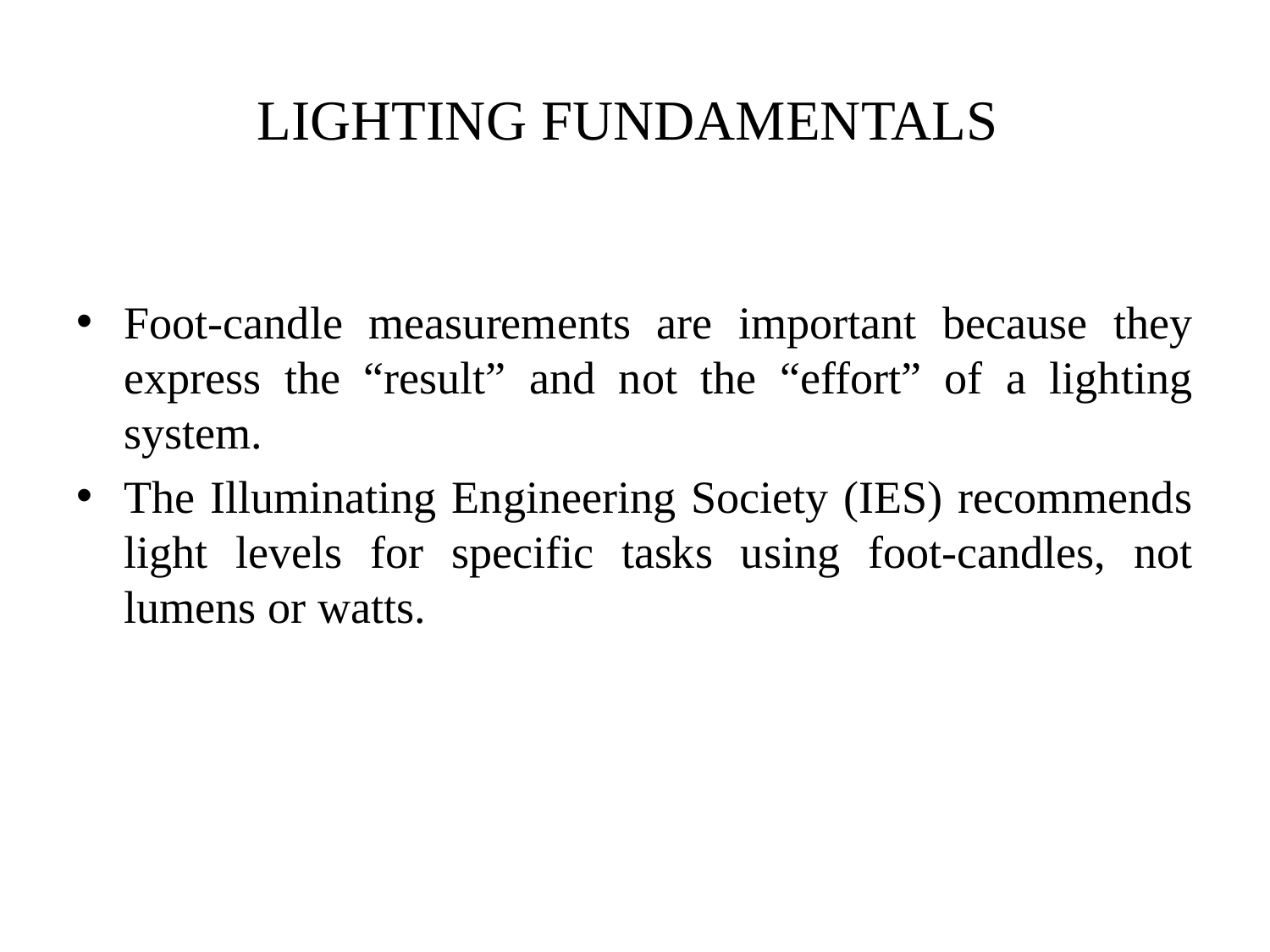

# LIGHTING FUNDAMENTALS

Foot-candle measurements are important because they express the “result” and not the “effort” of a lighting system.
The Illuminating Engineering Society (IES) recommends light levels for specific tasks using foot-candles, not lumens or watts.